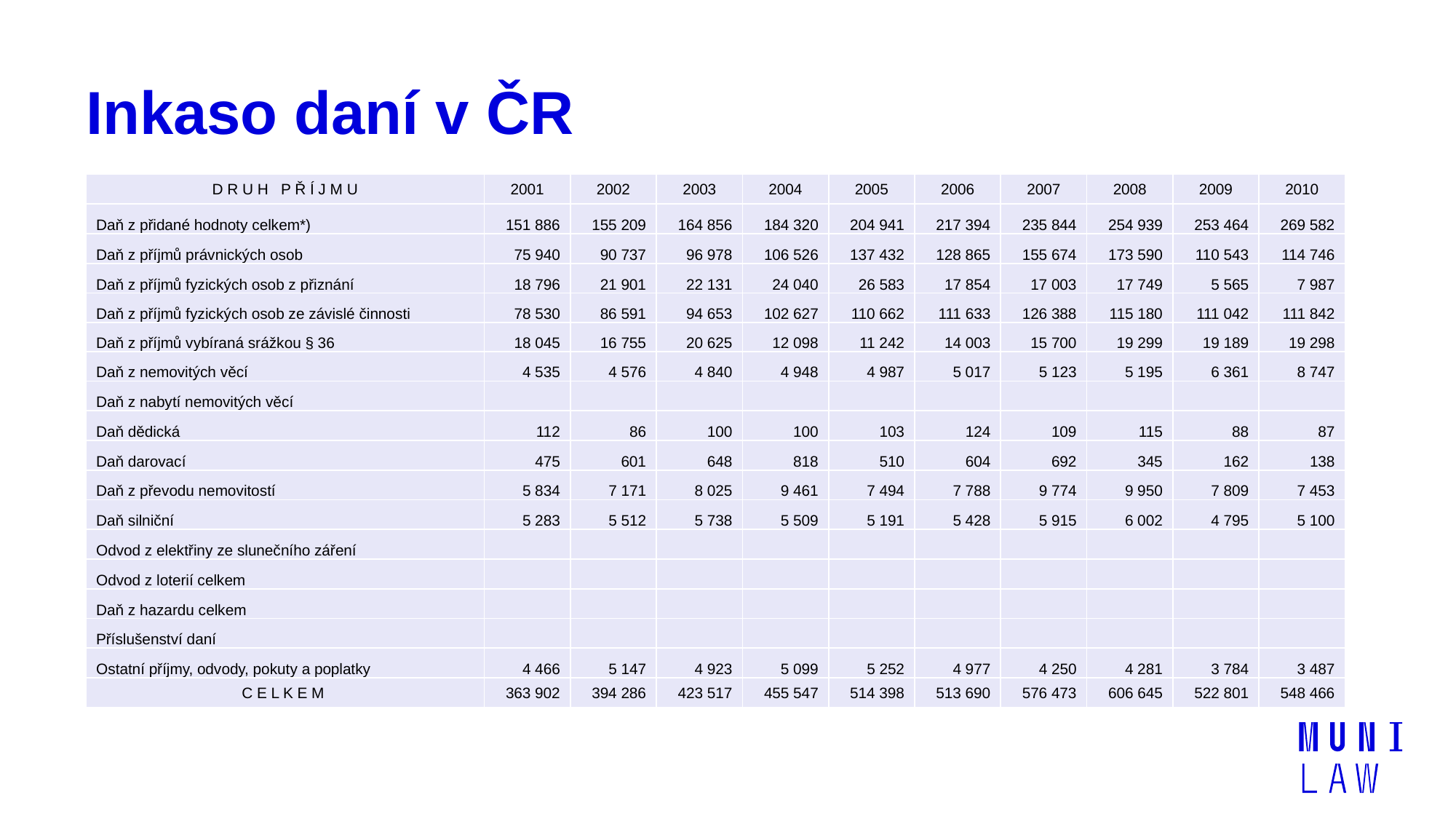

# Inkaso daní v ČR
| D R U H P Ř Í J M U | 2001 | 2002 | 2003 | 2004 | 2005 | 2006 | 2007 | 2008 | 2009 | 2010 |
| --- | --- | --- | --- | --- | --- | --- | --- | --- | --- | --- |
| Daň z přidané hodnoty celkem\*) | 151 886 | 155 209 | 164 856 | 184 320 | 204 941 | 217 394 | 235 844 | 254 939 | 253 464 | 269 582 |
| Daň z příjmů právnických osob | 75 940 | 90 737 | 96 978 | 106 526 | 137 432 | 128 865 | 155 674 | 173 590 | 110 543 | 114 746 |
| Daň z příjmů fyzických osob z přiznání | 18 796 | 21 901 | 22 131 | 24 040 | 26 583 | 17 854 | 17 003 | 17 749 | 5 565 | 7 987 |
| Daň z příjmů fyzických osob ze závislé činnosti | 78 530 | 86 591 | 94 653 | 102 627 | 110 662 | 111 633 | 126 388 | 115 180 | 111 042 | 111 842 |
| Daň z příjmů vybíraná srážkou § 36 | 18 045 | 16 755 | 20 625 | 12 098 | 11 242 | 14 003 | 15 700 | 19 299 | 19 189 | 19 298 |
| Daň z nemovitých věcí | 4 535 | 4 576 | 4 840 | 4 948 | 4 987 | 5 017 | 5 123 | 5 195 | 6 361 | 8 747 |
| Daň z nabytí nemovitých věcí |  |  |  |  |  |  |  |  |  |  |
| Daň dědická | 112 | 86 | 100 | 100 | 103 | 124 | 109 | 115 | 88 | 87 |
| Daň darovací | 475 | 601 | 648 | 818 | 510 | 604 | 692 | 345 | 162 | 138 |
| Daň z převodu nemovitostí | 5 834 | 7 171 | 8 025 | 9 461 | 7 494 | 7 788 | 9 774 | 9 950 | 7 809 | 7 453 |
| Daň silniční | 5 283 | 5 512 | 5 738 | 5 509 | 5 191 | 5 428 | 5 915 | 6 002 | 4 795 | 5 100 |
| Odvod z elektřiny ze slunečního záření |  |  |  |  |  |  |  |  |  |  |
| Odvod z loterií celkem |  |  |  |  |  |  |  |  |  |  |
| Daň z hazardu celkem |  |  |  |  |  |  |  |  |  |  |
| Příslušenství daní |  |  |  |  |  |  |  |  |  |  |
| Ostatní příjmy, odvody, pokuty a poplatky | 4 466 | 5 147 | 4 923 | 5 099 | 5 252 | 4 977 | 4 250 | 4 281 | 3 784 | 3 487 |
| C E L K E M | 363 902 | 394 286 | 423 517 | 455 547 | 514 398 | 513 690 | 576 473 | 606 645 | 522 801 | 548 466 |